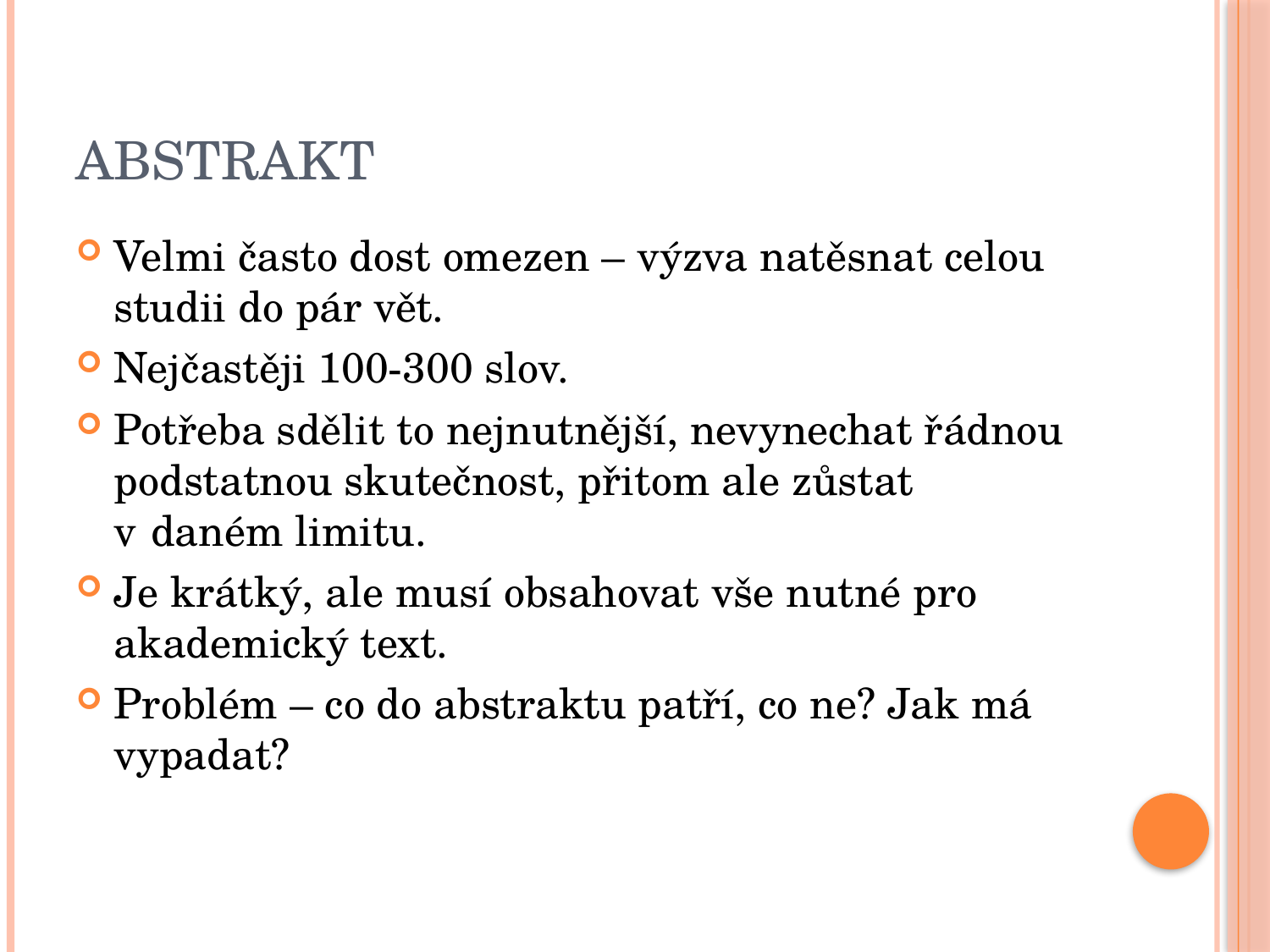

# Abstrakt
Velmi často dost omezen – výzva natěsnat celou studii do pár vět.
Nejčastěji 100-300 slov.
Potřeba sdělit to nejnutnější, nevynechat řádnou podstatnou skutečnost, přitom ale zůstat v daném limitu.
Je krátký, ale musí obsahovat vše nutné pro akademický text.
Problém – co do abstraktu patří, co ne? Jak má vypadat?